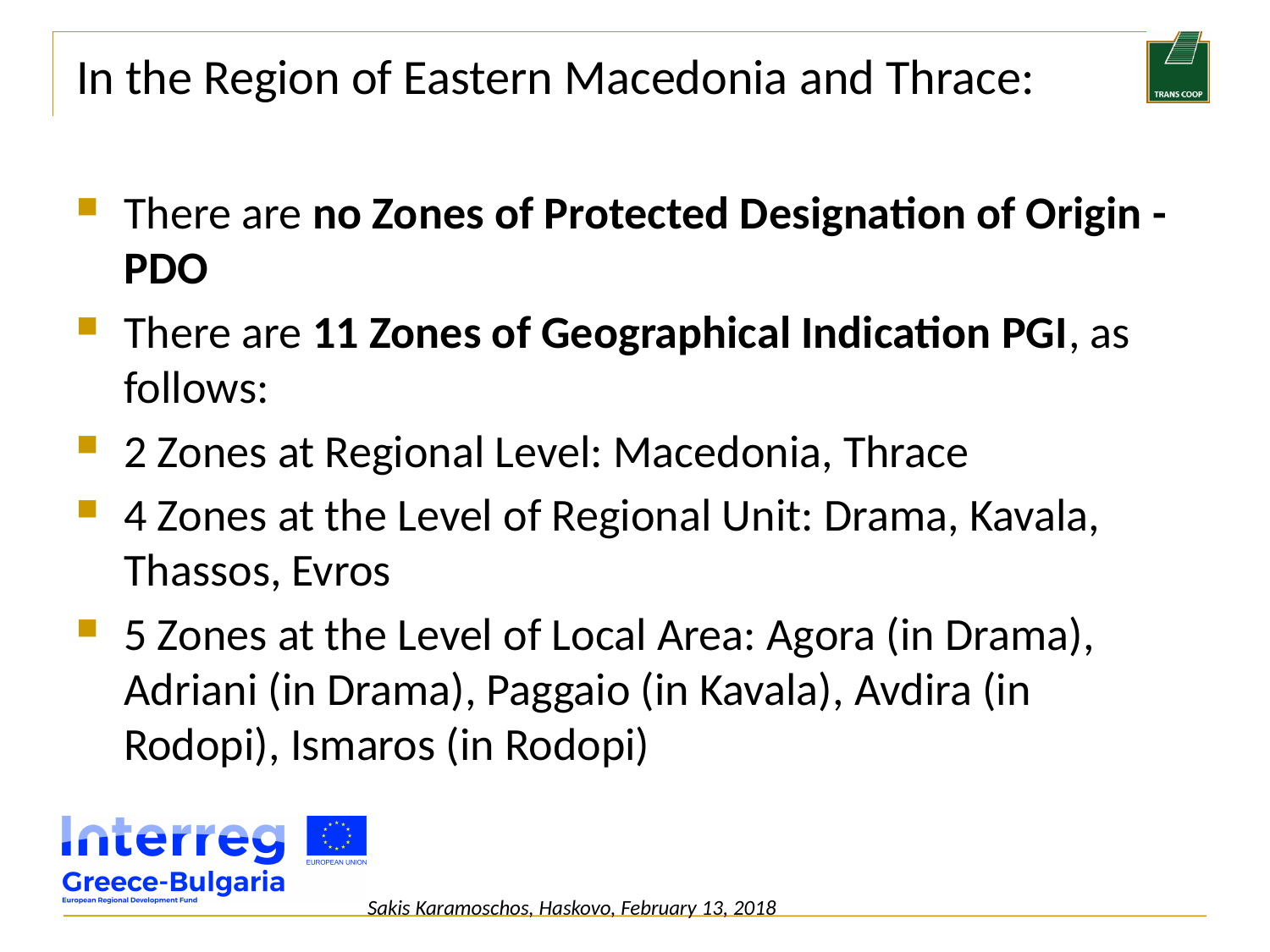

# In the Region of Eastern Macedonia and Thrace:
There are no Zones of Protected Designation of Origin - PDO
There are 11 Zones of Geographical Indication PGI, as follows:
2 Zones at Regional Level: Macedonia, Thrace
4 Zones at the Level of Regional Unit: Drama, Kavala, Thassos, Evros
5 Zones at the Level of Local Area: Agora (in Drama), Adriani (in Drama), Paggaio (in Kavala), Avdira (in Rodopi), Ismaros (in Rodopi)

Sakis Karamoschos, Haskovo, February 13, 2018